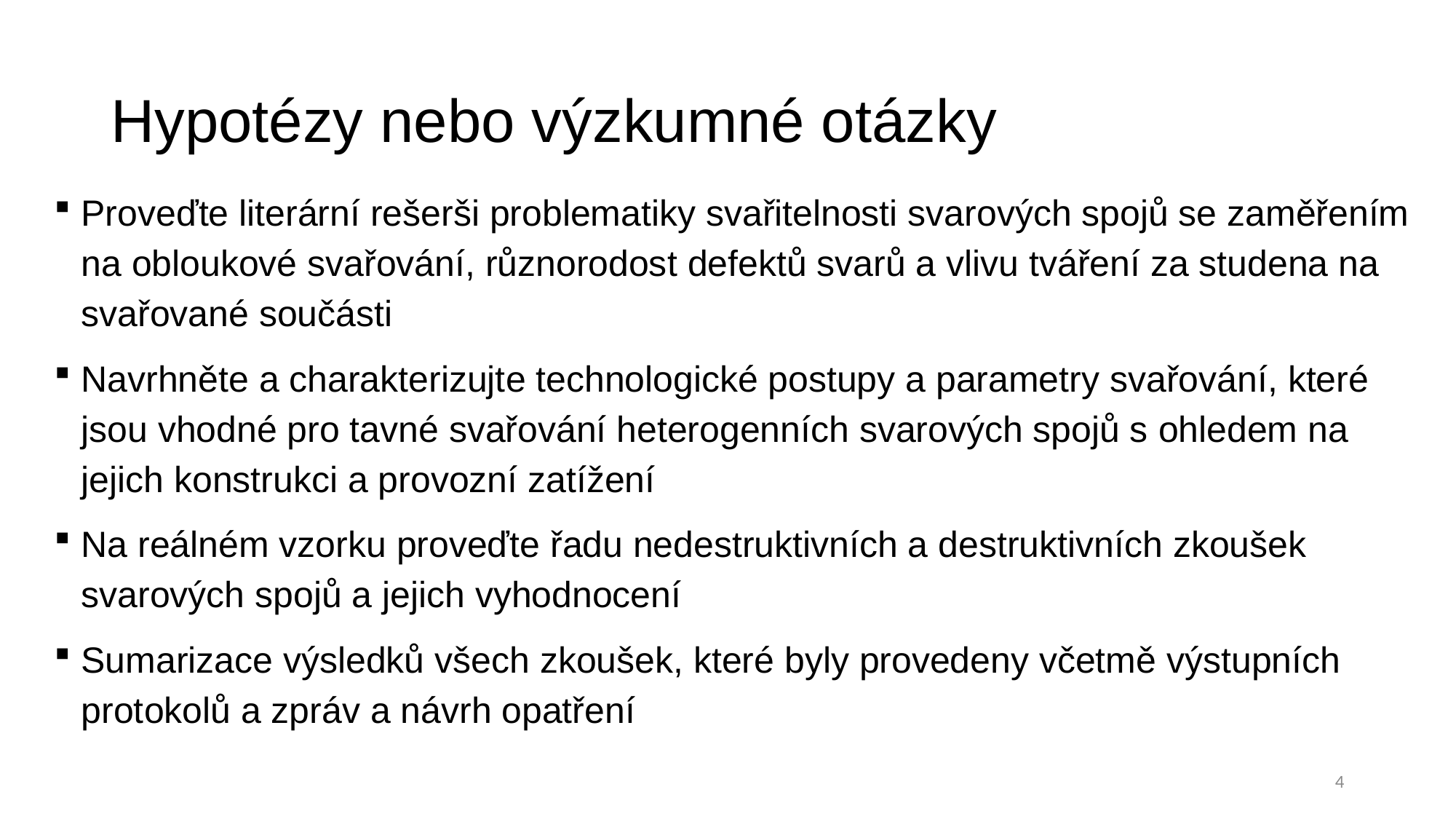

# Hypotézy nebo výzkumné otázky
Proveďte literární rešerši problematiky svařitelnosti svarových spojů se zaměřením na obloukové svařování, různorodost defektů svarů a vlivu tváření za studena na svařované součásti
Navrhněte a charakterizujte technologické postupy a parametry svařování, které jsou vhodné pro tavné svařování heterogenních svarových spojů s ohledem na jejich konstrukci a provozní zatížení
Na reálném vzorku proveďte řadu nedestruktivních a destruktivních zkoušek svarových spojů a jejich vyhodnocení
Sumarizace výsledků všech zkoušek, které byly provedeny včetmě výstupních protokolů a zpráv a návrh opatření
4